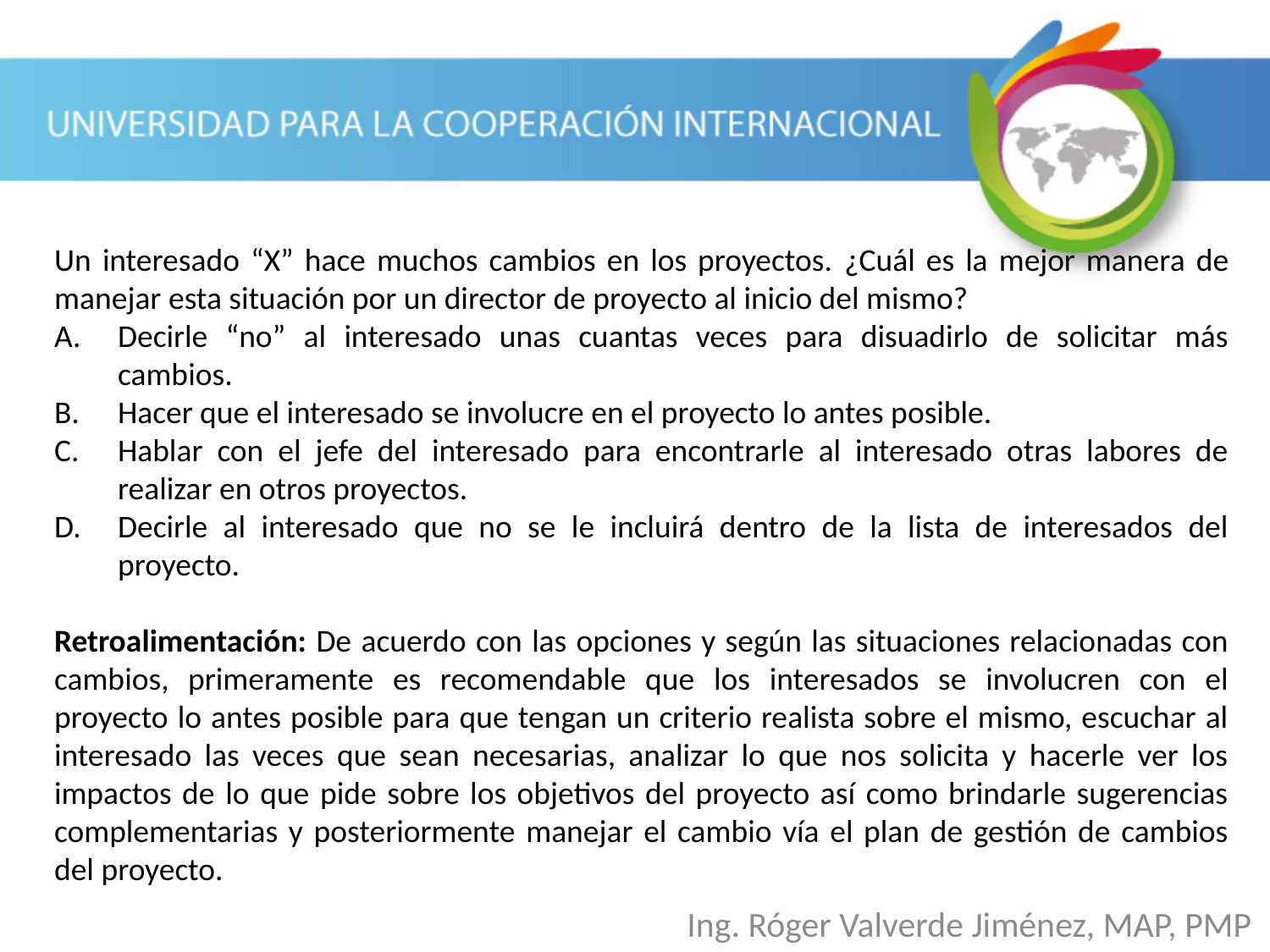

Un interesado “X” hace muchos cambios en los proyectos. ¿Cuál es la mejor manera de manejar esta situación por un director de proyecto al inicio del mismo?
Decirle “no” al interesado unas cuantas veces para disuadirlo de solicitar más cambios.
Hacer que el interesado se involucre en el proyecto lo antes posible.
Hablar con el jefe del interesado para encontrarle al interesado otras labores de realizar en otros proyectos.
Decirle al interesado que no se le incluirá dentro de la lista de interesados del proyecto.

Retroalimentación: De acuerdo con las opciones y según las situaciones relacionadas con cambios, primeramente es recomendable que los interesados se involucren con el proyecto lo antes posible para que tengan un criterio realista sobre el mismo, escuchar al interesado las veces que sean necesarias, analizar lo que nos solicita y hacerle ver los impactos de lo que pide sobre los objetivos del proyecto así como brindarle sugerencias complementarias y posteriormente manejar el cambio vía el plan de gestión de cambios del proyecto.

Ing. Róger Valverde Jiménez, MAP, PMP